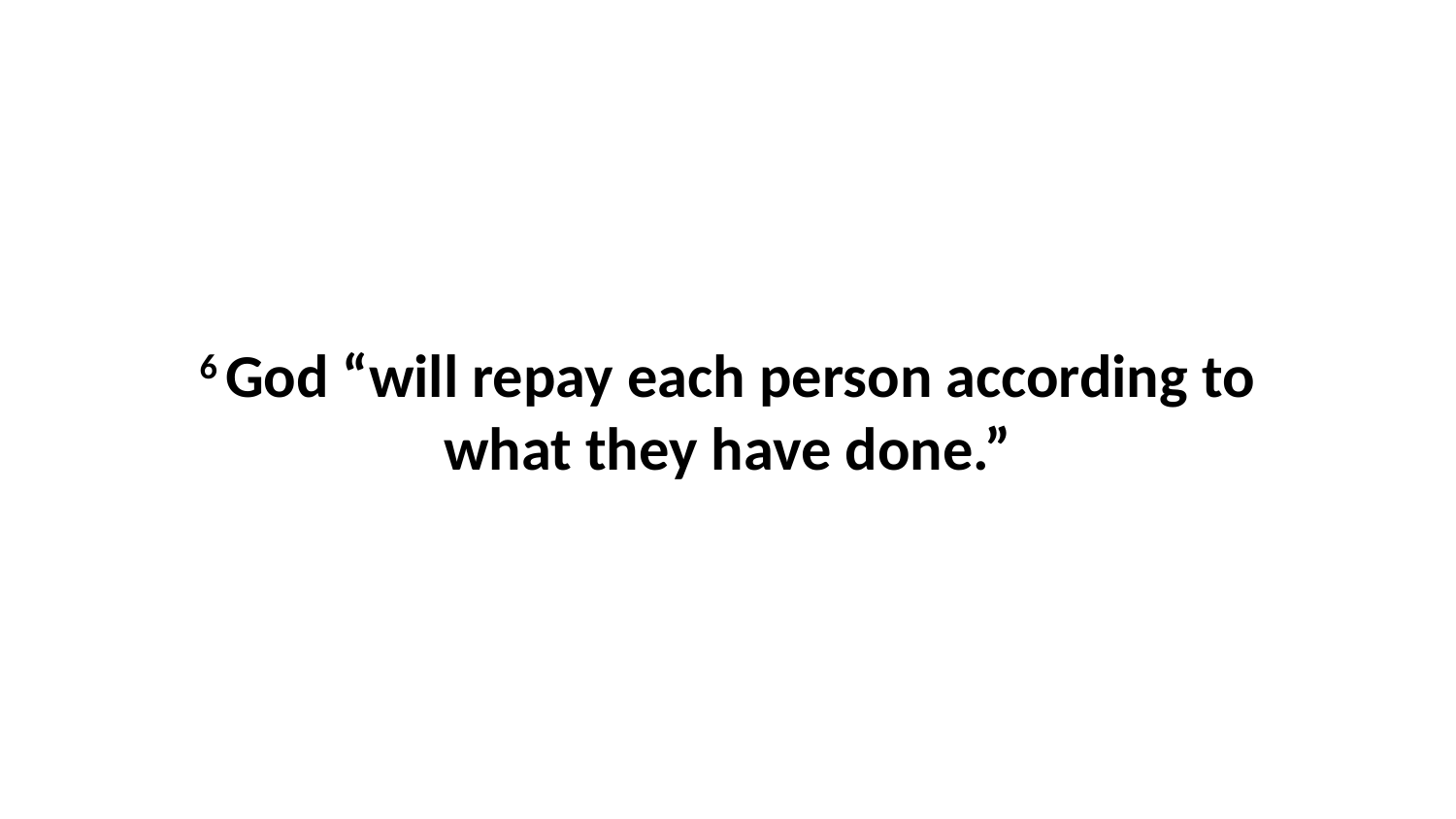

6 God “will repay each person according to what they have done.”